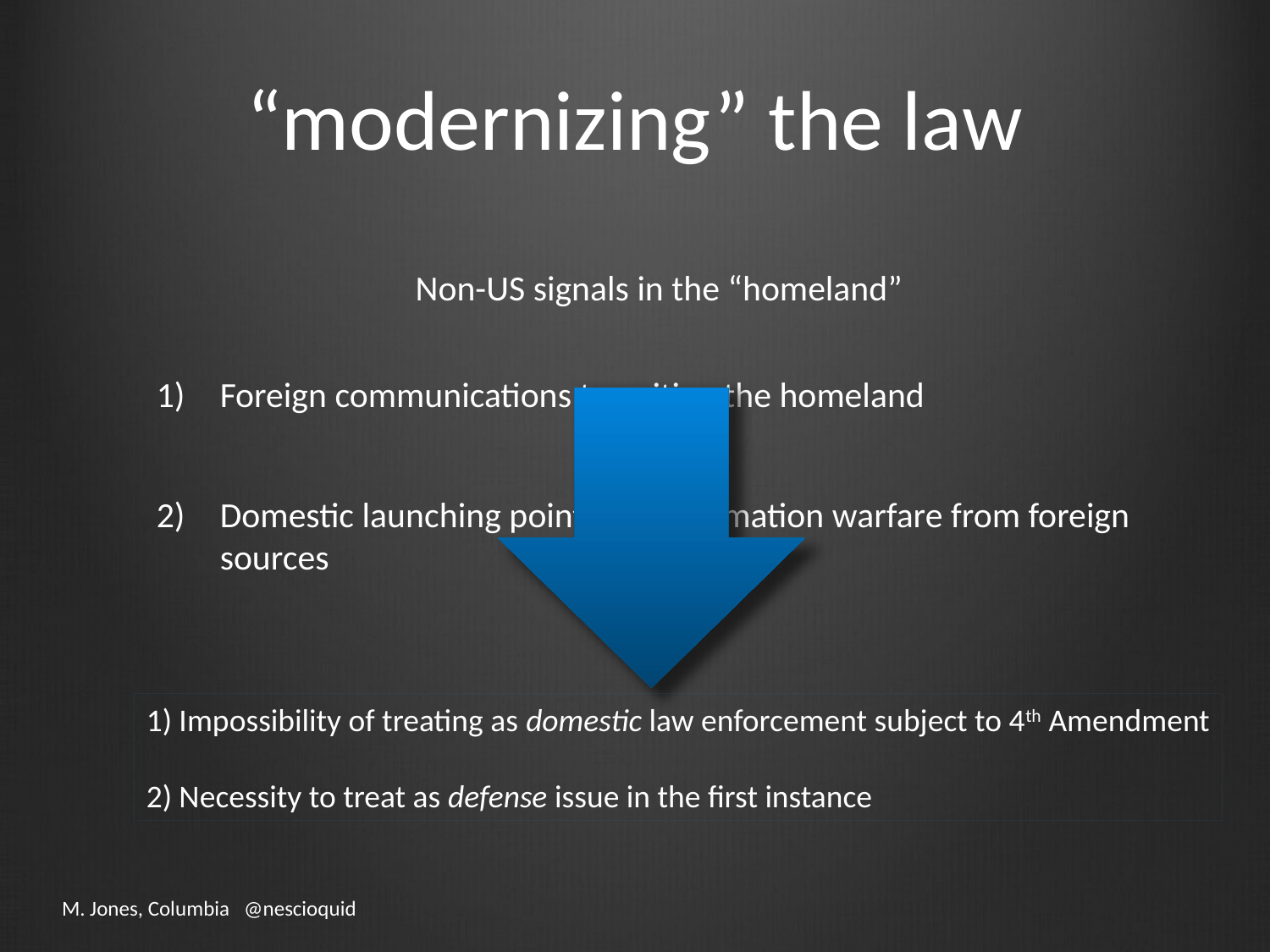

# “modernizing” the law
Non-US signals in the “homeland”

Foreign communications transiting the homeland

Domestic launching points for information warfare from foreign sources

1) Impossibility of treating as domestic law enforcement subject to 4th Amendment

2) Necessity to treat as defense issue in the first instance
M. Jones, Columbia   @nescioquid